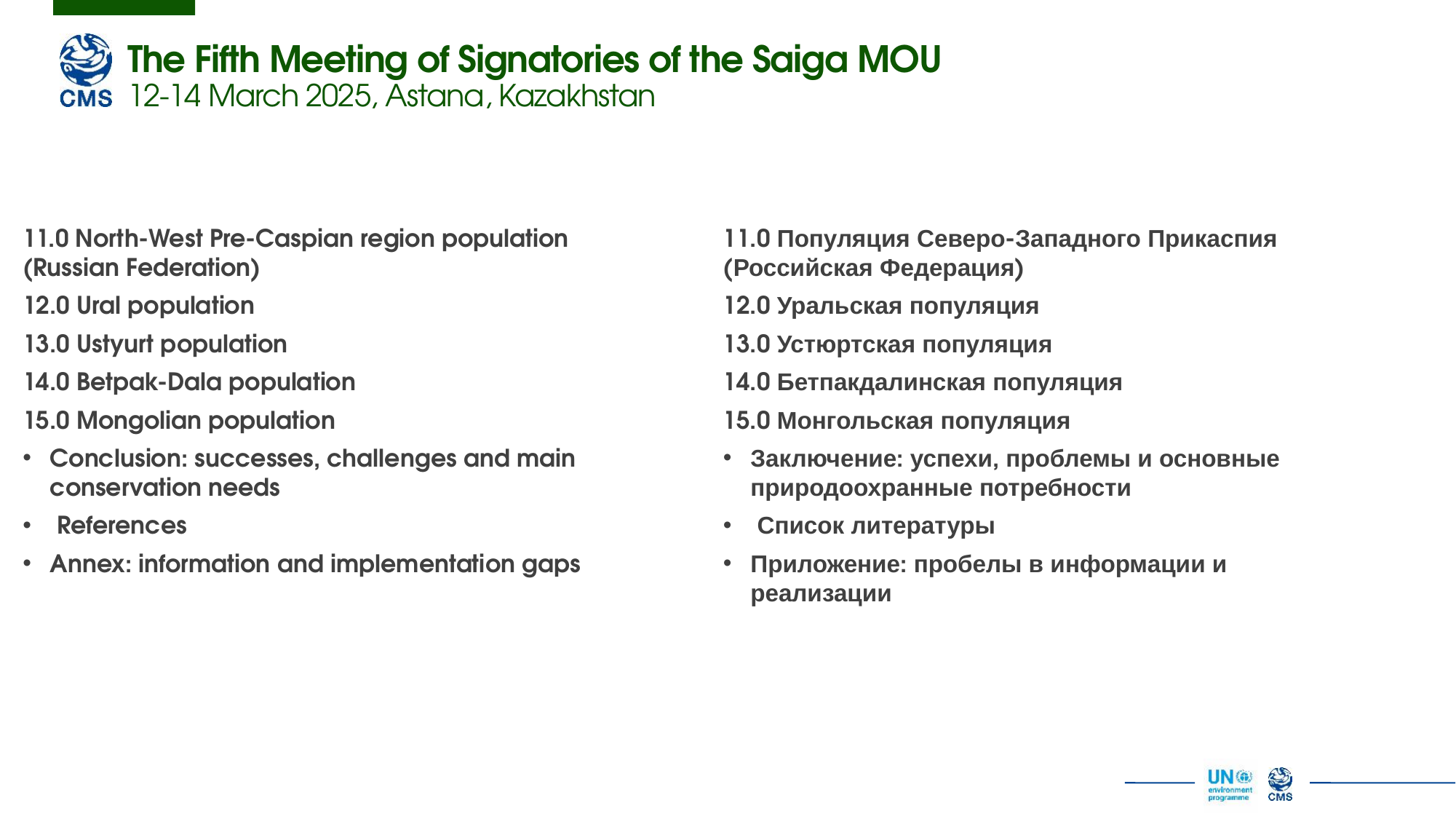

11.0 North-West Pre-Caspian region population (Russian Federation)
12.0 Ural population
13.0 Ustyurt population
14.0 Betpak-Dala population
15.0 Mongolian population
Conclusion: successes, challenges and main conservation needs
 References
Annex: information and implementation gaps
11.0 Популяция Северо-Западного Прикаспия (Российская Федерация)
12.0 Уральская популяция
13.0 Устюртская популяция
14.0 Бетпакдалинская популяция
15.0 Монгольская популяция
Заключение: успехи, проблемы и основные природоохранные потребности
 Список литературы
Приложение: пробелы в информации и реализации